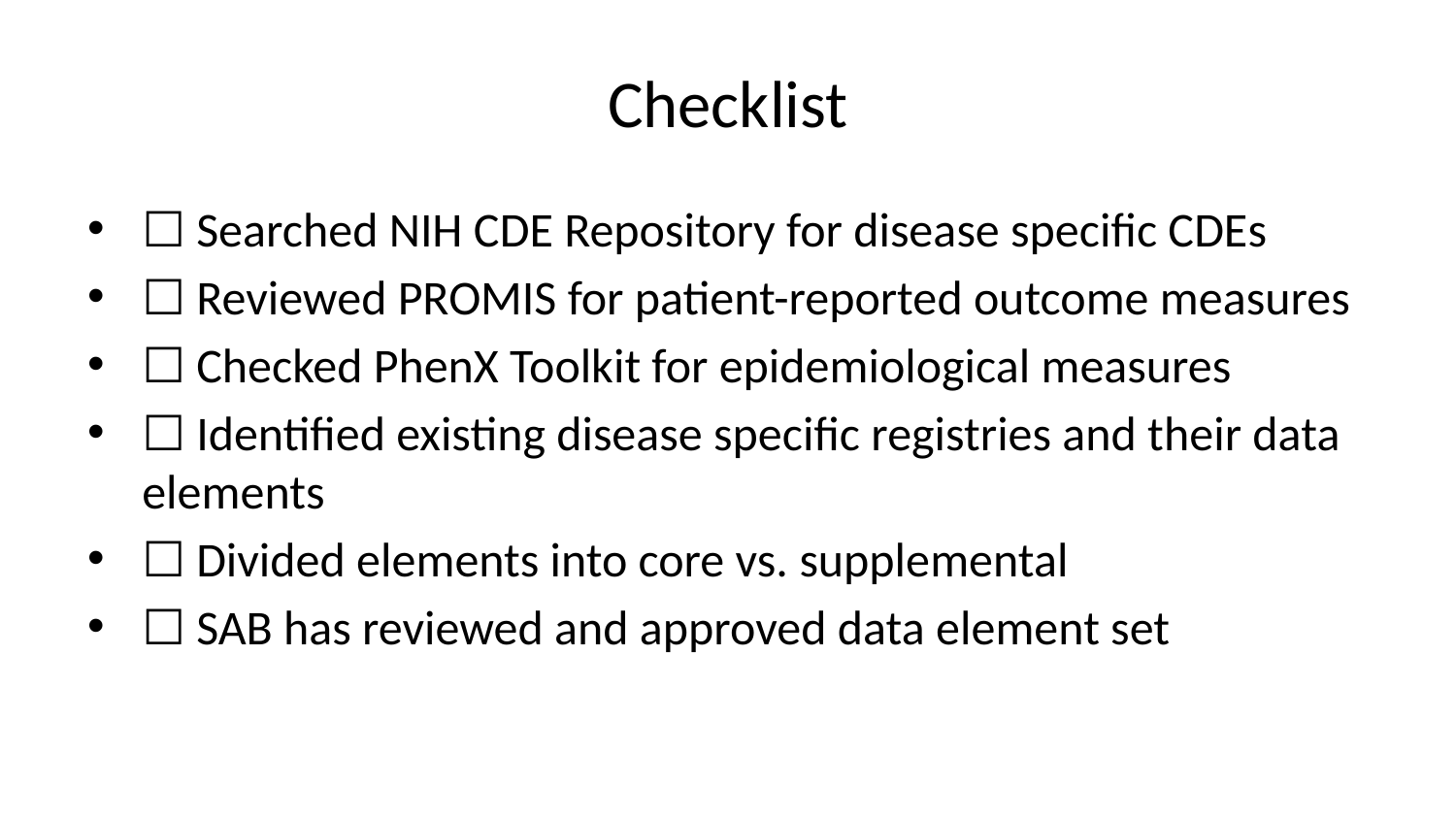

# Checklist
☐ Searched NIH CDE Repository for disease specific CDEs
☐ Reviewed PROMIS for patient-reported outcome measures
☐ Checked PhenX Toolkit for epidemiological measures
☐ Identified existing disease specific registries and their data elements
☐ Divided elements into core vs. supplemental
☐ SAB has reviewed and approved data element set